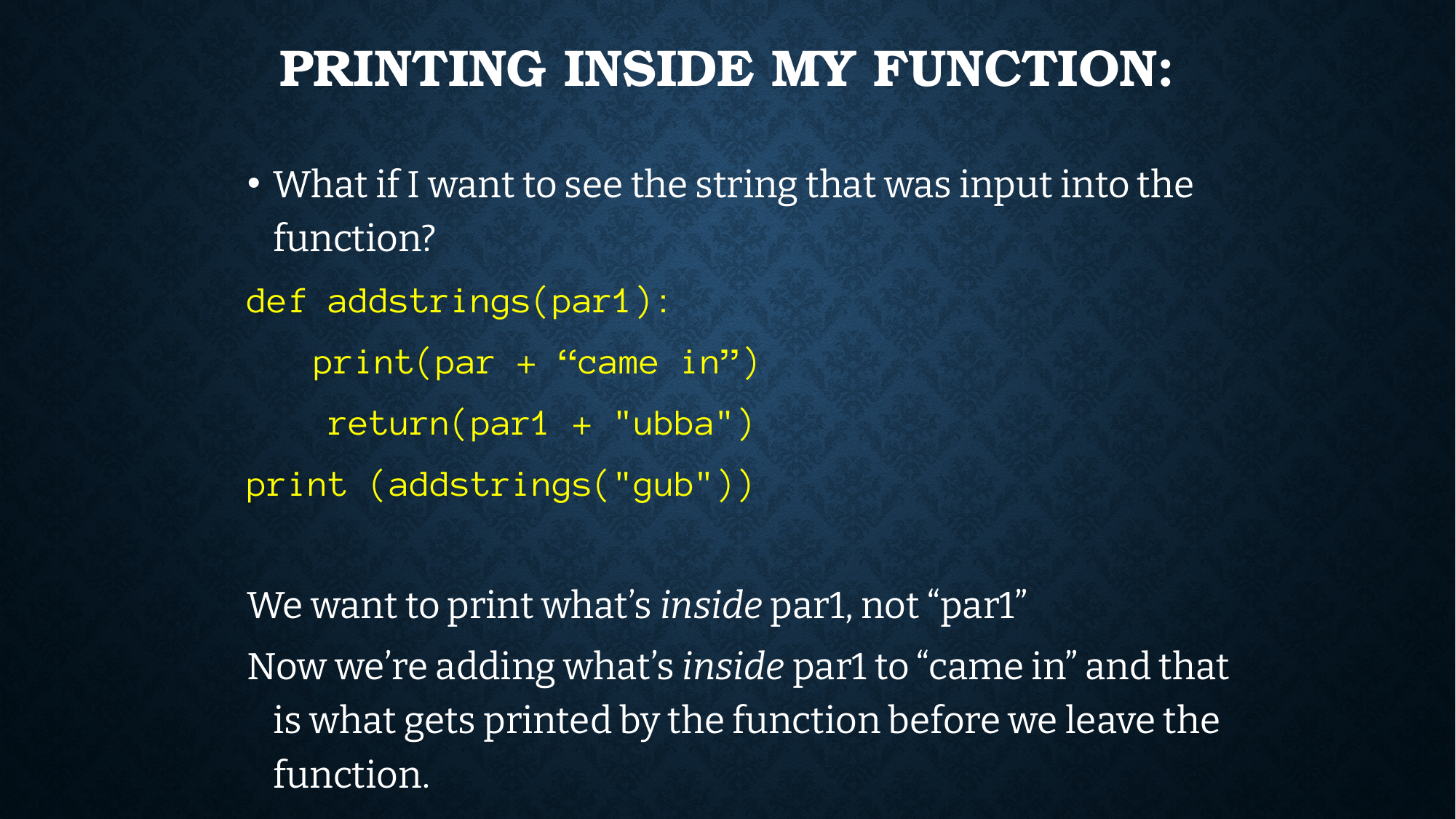

# Printing inside my function:
What if I want to see the string that was input into the function?
def addstrings(par1):
	  print(par + “came in”)
    return(par1 + "ubba")
print (addstrings("gub"))

We want to print what’s inside par1, not “par1”
Now we’re adding what’s inside par1 to “came in” and that is what gets printed by the function before we leave the function.